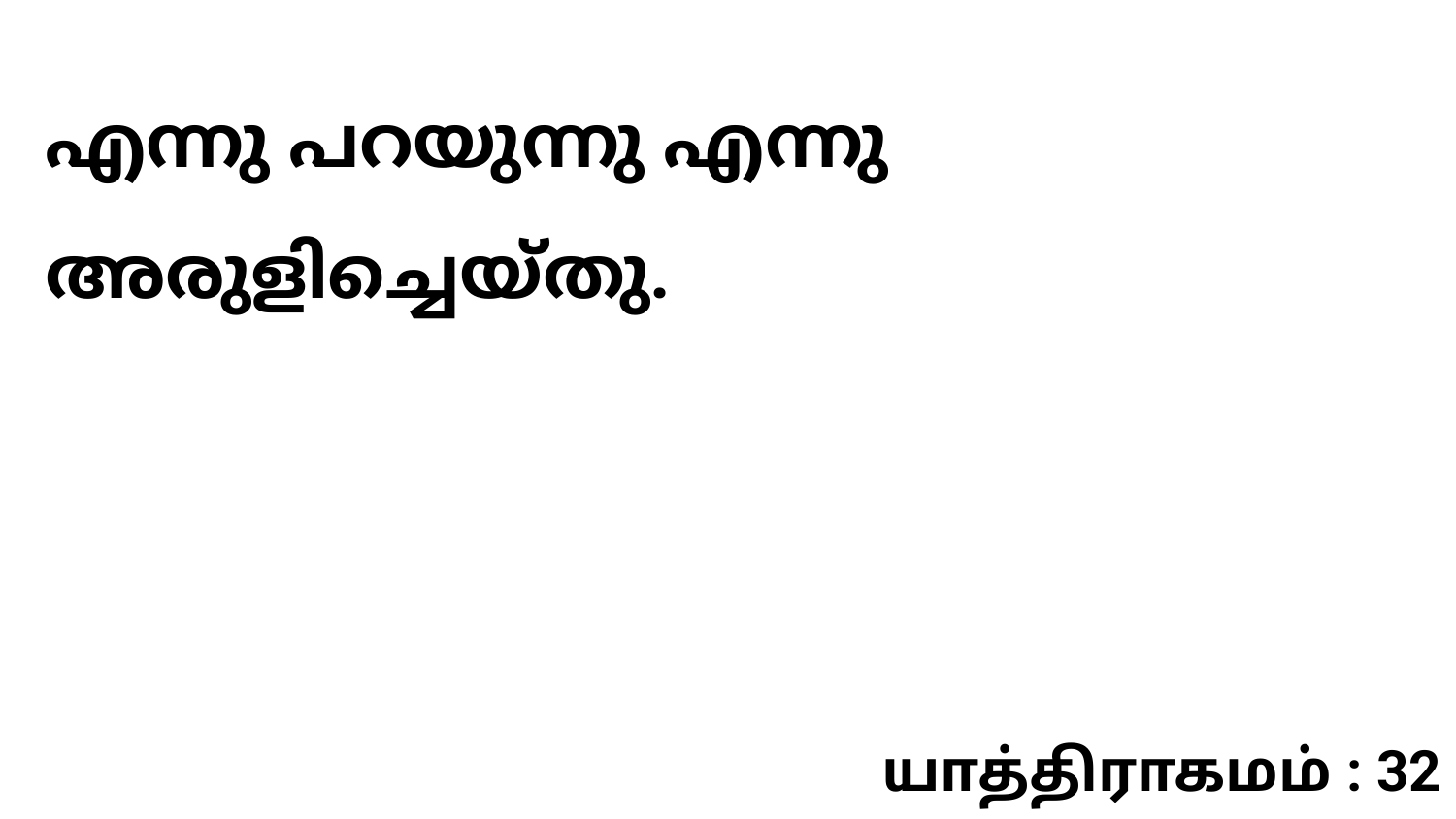

എന്നു പറയുന്നു എന്നു അരുളിച്ചെയ്തു.
யாத்திராகமம் : 32